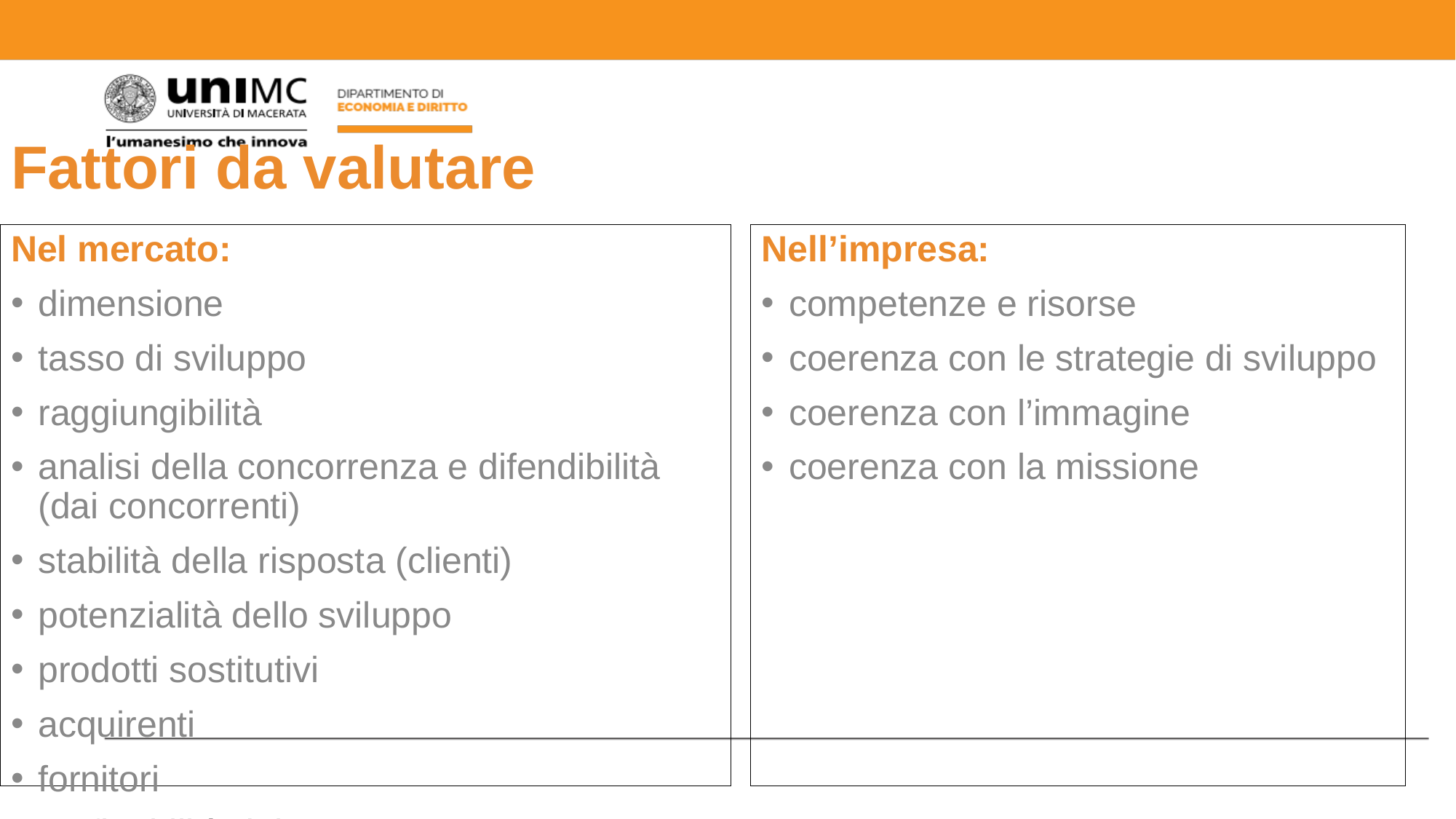

# Fattori da valutare
Nel mercato:
dimensione
tasso di sviluppo
raggiungibilità
analisi della concorrenza e difendibilità (dai concorrenti)
stabilità della risposta (clienti)
potenzialità dello sviluppo
prodotti sostitutivi
acquirenti
fornitori
profittabilità del settore

Nell’impresa:
competenze e risorse
coerenza con le strategie di sviluppo
coerenza con l’immagine
coerenza con la missione